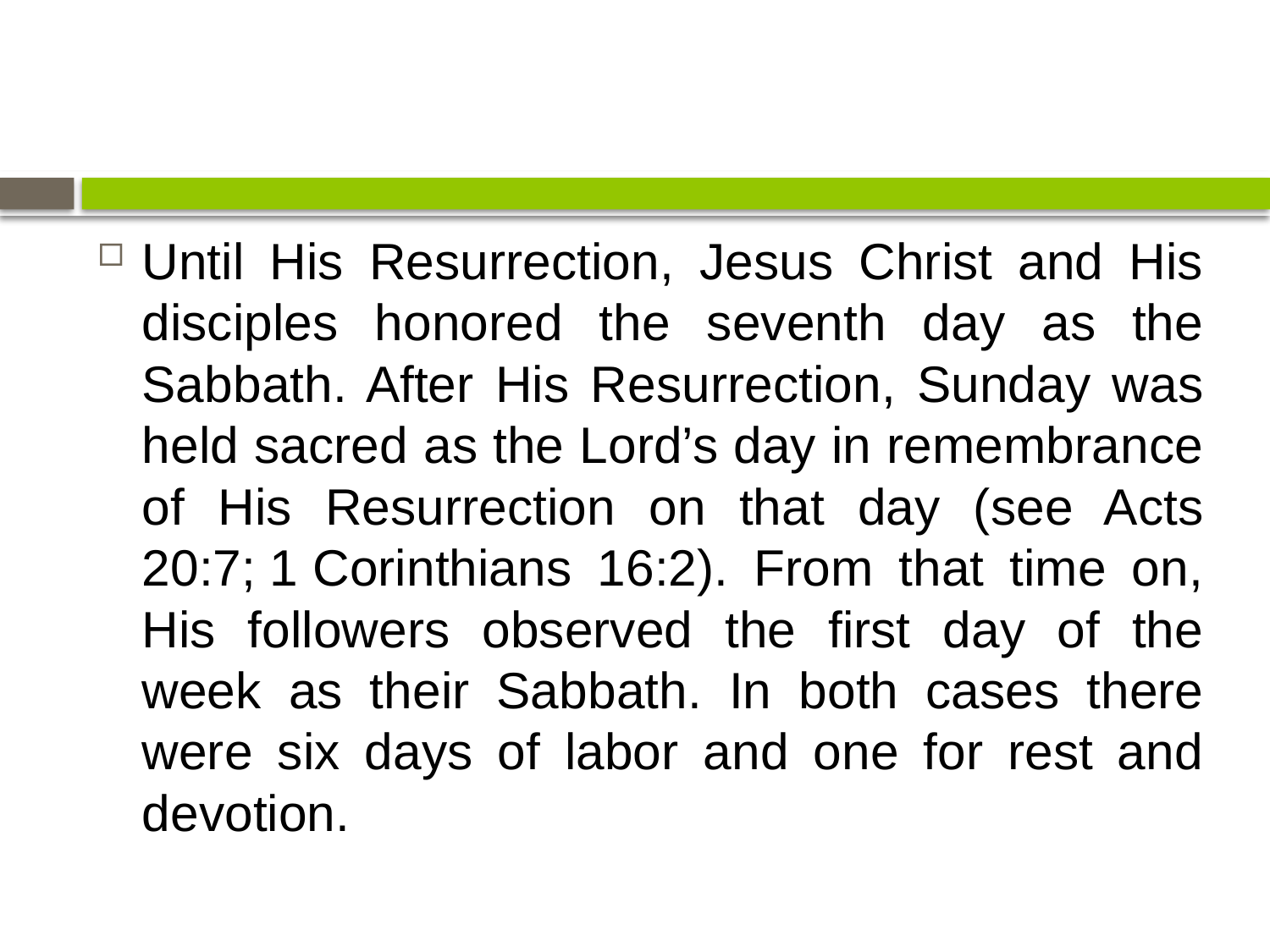

Until His Resurrection, Jesus Christ and His disciples honored the seventh day as the Sabbath. After His Resurrection, Sunday was held sacred as the Lord’s day in remembrance of His Resurrection on that day (see Acts 20:7; 1 Corinthians 16:2). From that time on, His followers observed the first day of the week as their Sabbath. In both cases there were six days of labor and one for rest and devotion.